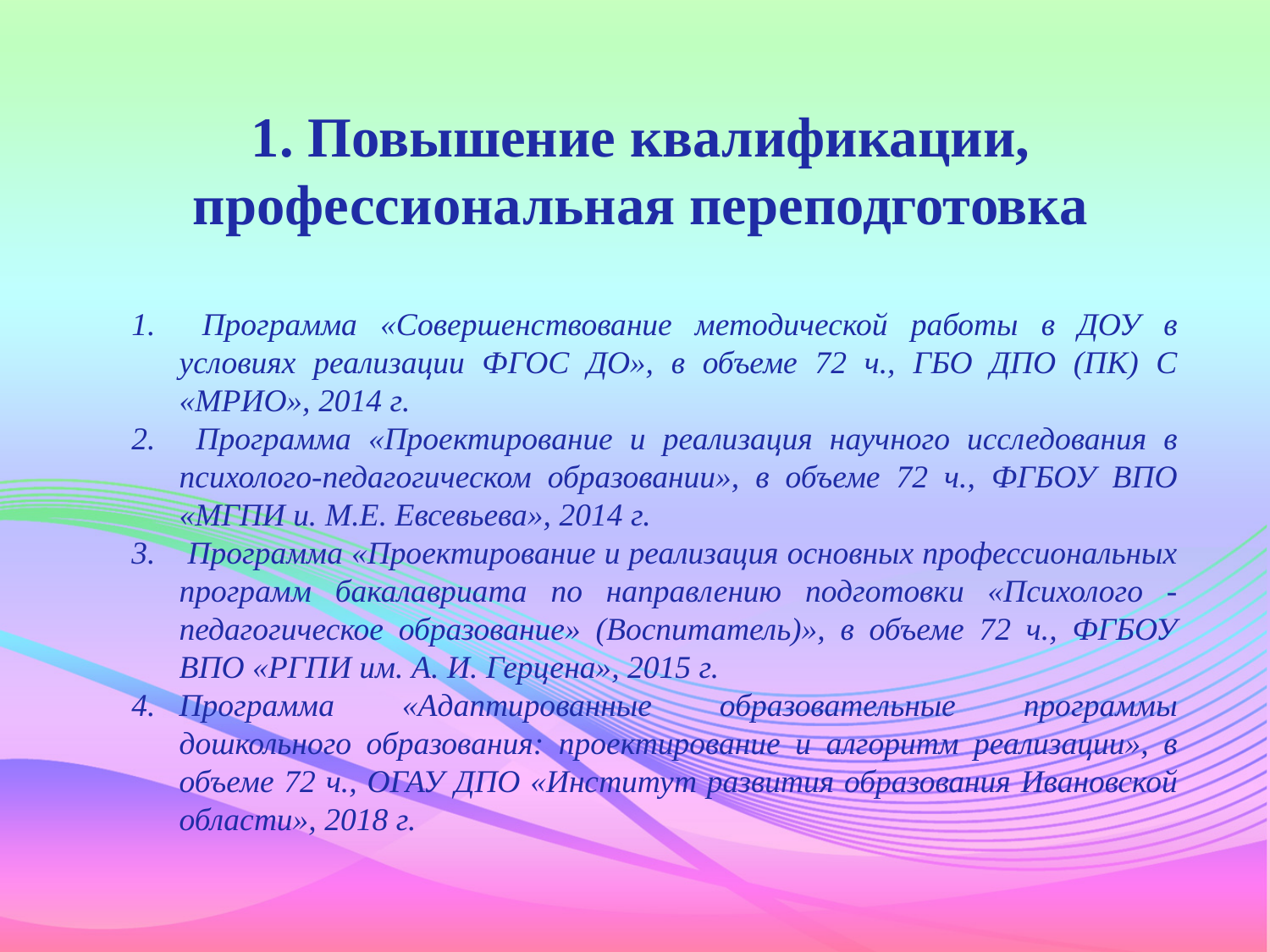

# 1. Повышение квалификации, профессиональная переподготовка
 Программа «Совершенствование методической работы в ДОУ в условиях реализации ФГОС ДО», в объеме 72 ч., ГБО ДПО (ПК) С «МРИО», 2014 г.
 Программа «Проектирование и реализация научного исследования в психолого-педагогическом образовании», в объеме 72 ч., ФГБОУ ВПО «МГПИ и. М.Е. Евсевьева», 2014 г.
 Программа «Проектирование и реализация основных профессиональных программ бакалавриата по направлению подготовки «Психолого - педагогическое образование» (Воспитатель)», в объеме 72 ч., ФГБОУ ВПО «РГПИ им. А. И. Герцена», 2015 г.
Программа «Адаптированные образовательные программы дошкольного образования: проектирование и алгоритм реализации», в объеме 72 ч., ОГАУ ДПО «Институт развития образования Ивановской области», 2018 г.